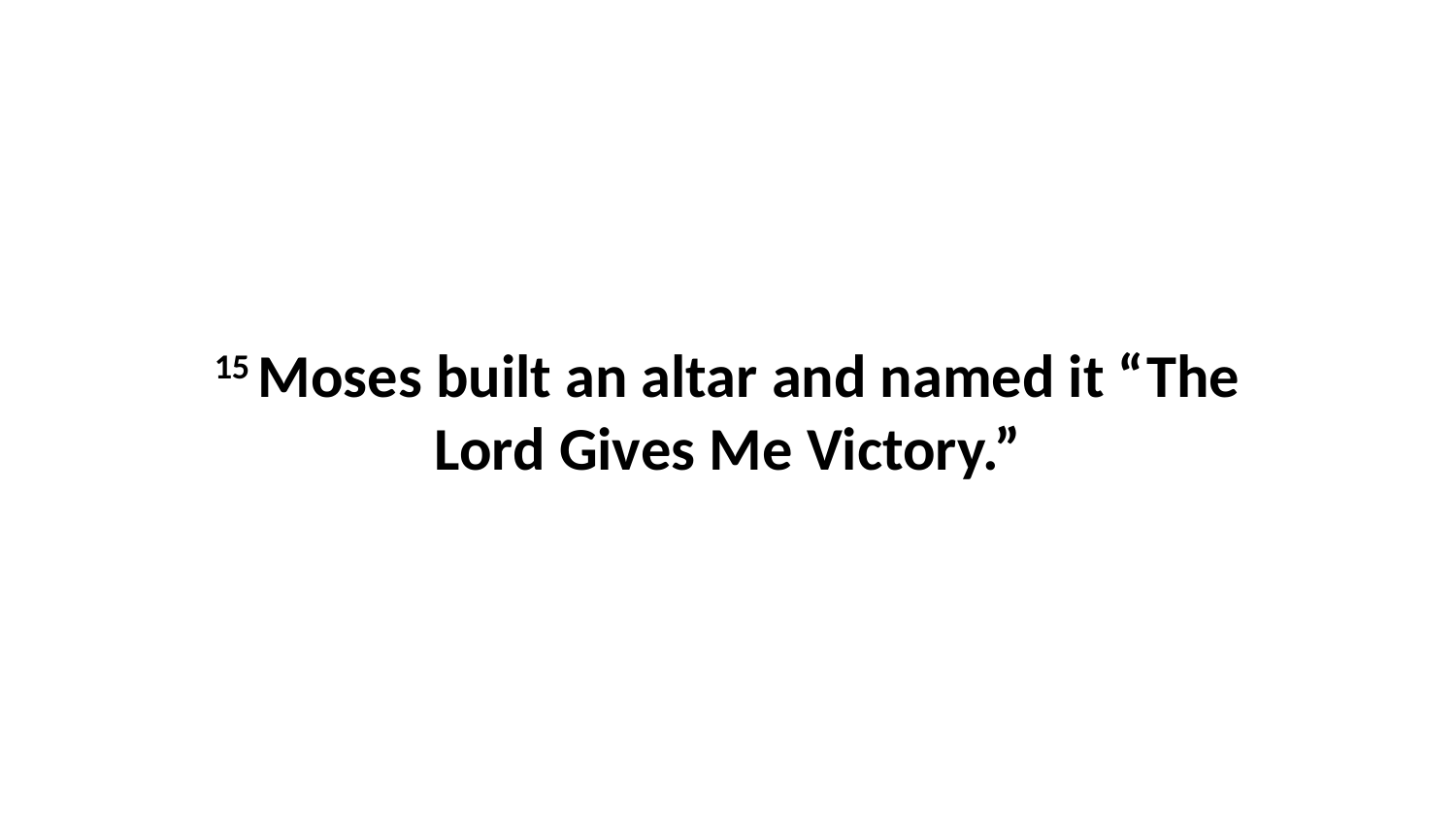

15 Moses built an altar and named it “The Lord Gives Me Victory.”